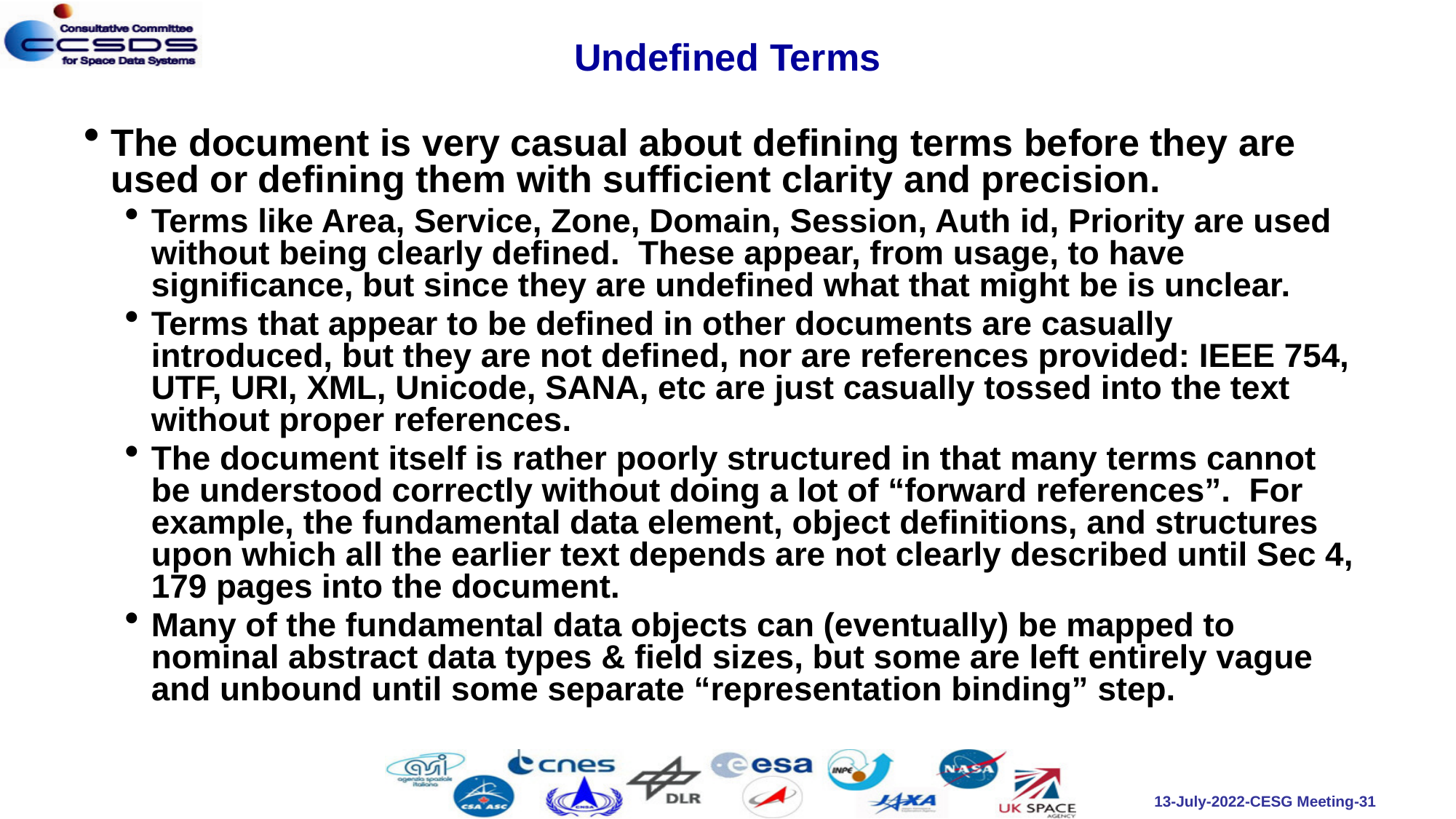

# Undefined Terms
The document is very casual about defining terms before they are used or defining them with sufficient clarity and precision.
Terms like Area, Service, Zone, Domain, Session, Auth id, Priority are used without being clearly defined.  These appear, from usage, to have significance, but since they are undefined what that might be is unclear.
Terms that appear to be defined in other documents are casually introduced, but they are not defined, nor are references provided: IEEE 754, UTF, URI, XML, Unicode, SANA, etc are just casually tossed into the text without proper references.
The document itself is rather poorly structured in that many terms cannot be understood correctly without doing a lot of “forward references”.  For example, the fundamental data element, object definitions, and structures upon which all the earlier text depends are not clearly described until Sec 4, 179 pages into the document.
Many of the fundamental data objects can (eventually) be mapped to nominal abstract data types & field sizes, but some are left entirely vague and unbound until some separate “representation binding” step.